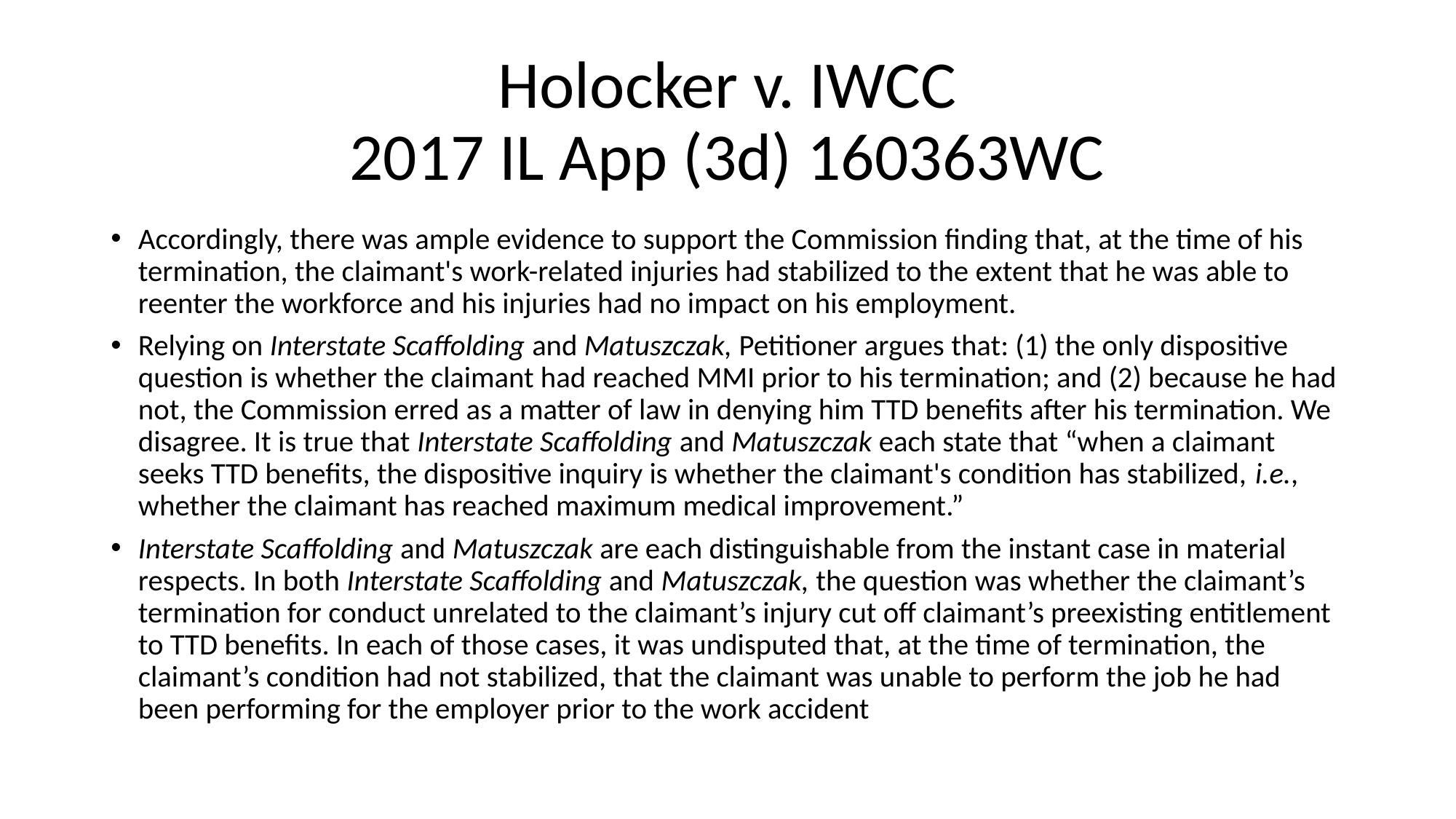

# Holocker v. IWCC 2017 IL App (3d) 160363WC
Accordingly, there was ample evidence to support the Commission finding that, at the time of his termination, the claimant's work-related injuries had stabilized to the extent that he was able to reenter the workforce and his injuries had no impact on his employment.
Relying on Interstate Scaffolding and Matuszczak, Petitioner argues that: (1) the only dispositive question is whether the claimant had reached MMI prior to his termination; and (2) because he had not, the Commission erred as a matter of law in denying him TTD benefits after his termination. We disagree. It is true that Interstate Scaffolding and Matuszczak each state that “when a claimant seeks TTD benefits, the dispositive inquiry is whether the claimant's condition has stabilized, i.e., whether the claimant has reached maximum medical improvement.”
Interstate Scaffolding and Matuszczak are each distinguishable from the instant case in material respects. In both Interstate Scaffolding and Matuszczak, the question was whether the claimant’s termination for conduct unrelated to the claimant’s injury cut off claimant’s preexisting entitlement to TTD benefits. In each of those cases, it was undisputed that, at the time of termination, the claimant’s condition had not stabilized, that the claimant was unable to perform the job he had been performing for the employer prior to the work accident